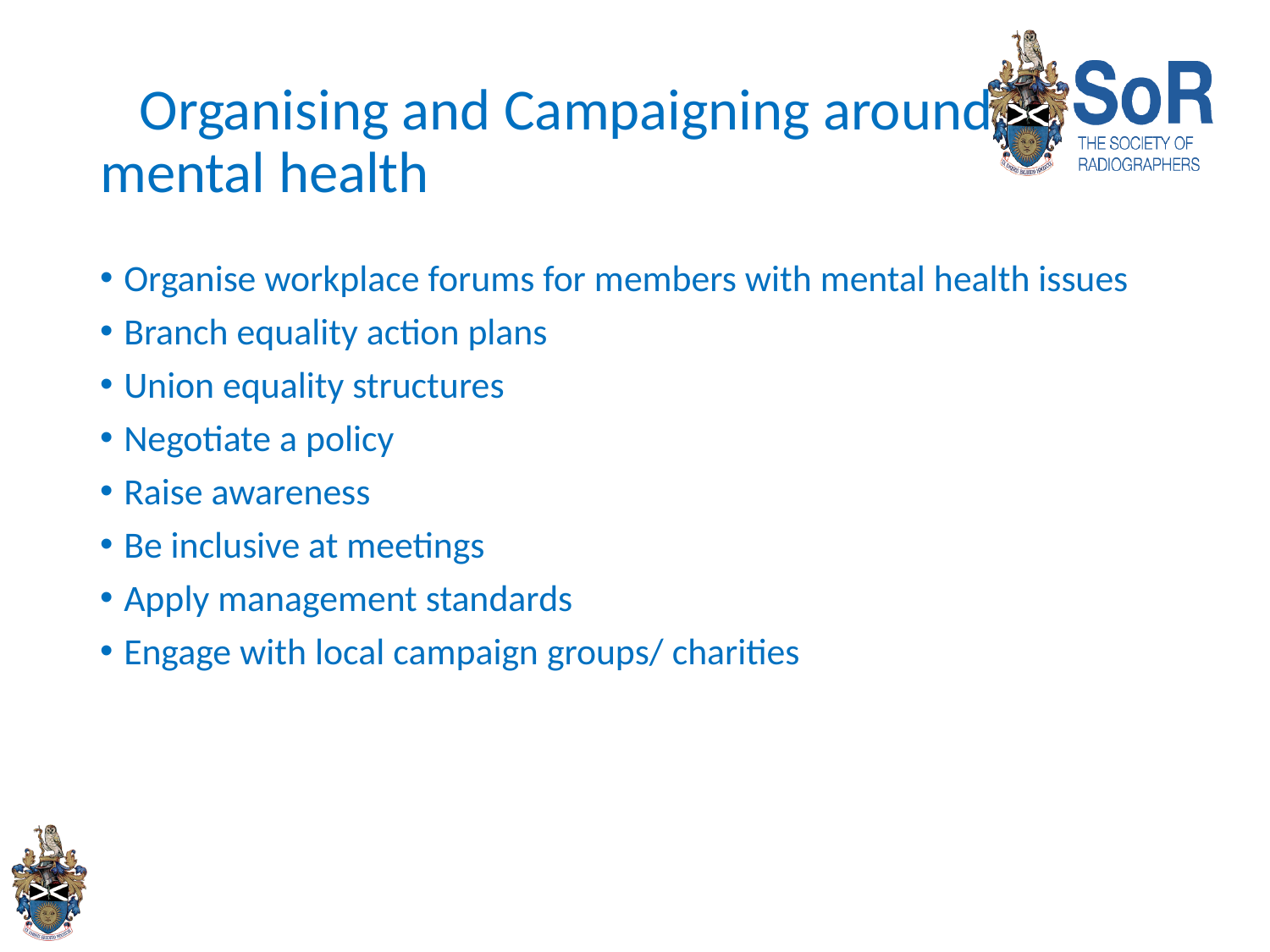

# Organising and Campaigning around mental health
Organise workplace forums for members with mental health issues
Branch equality action plans
Union equality structures
Negotiate a policy
Raise awareness
Be inclusive at meetings
Apply management standards
Engage with local campaign groups/ charities